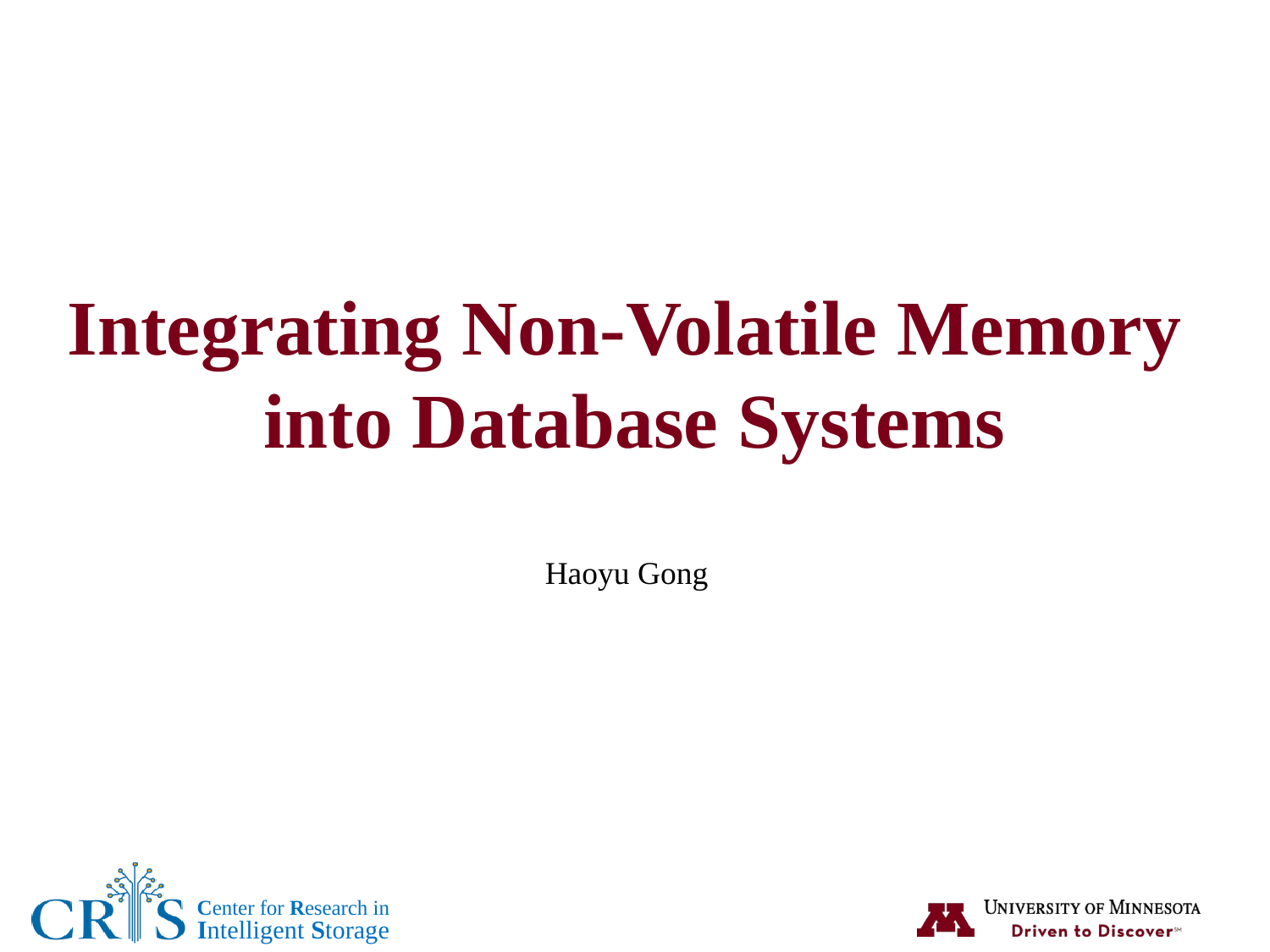

# Integrating Non-Volatile Memory into Database Systems

Haoyu Gong